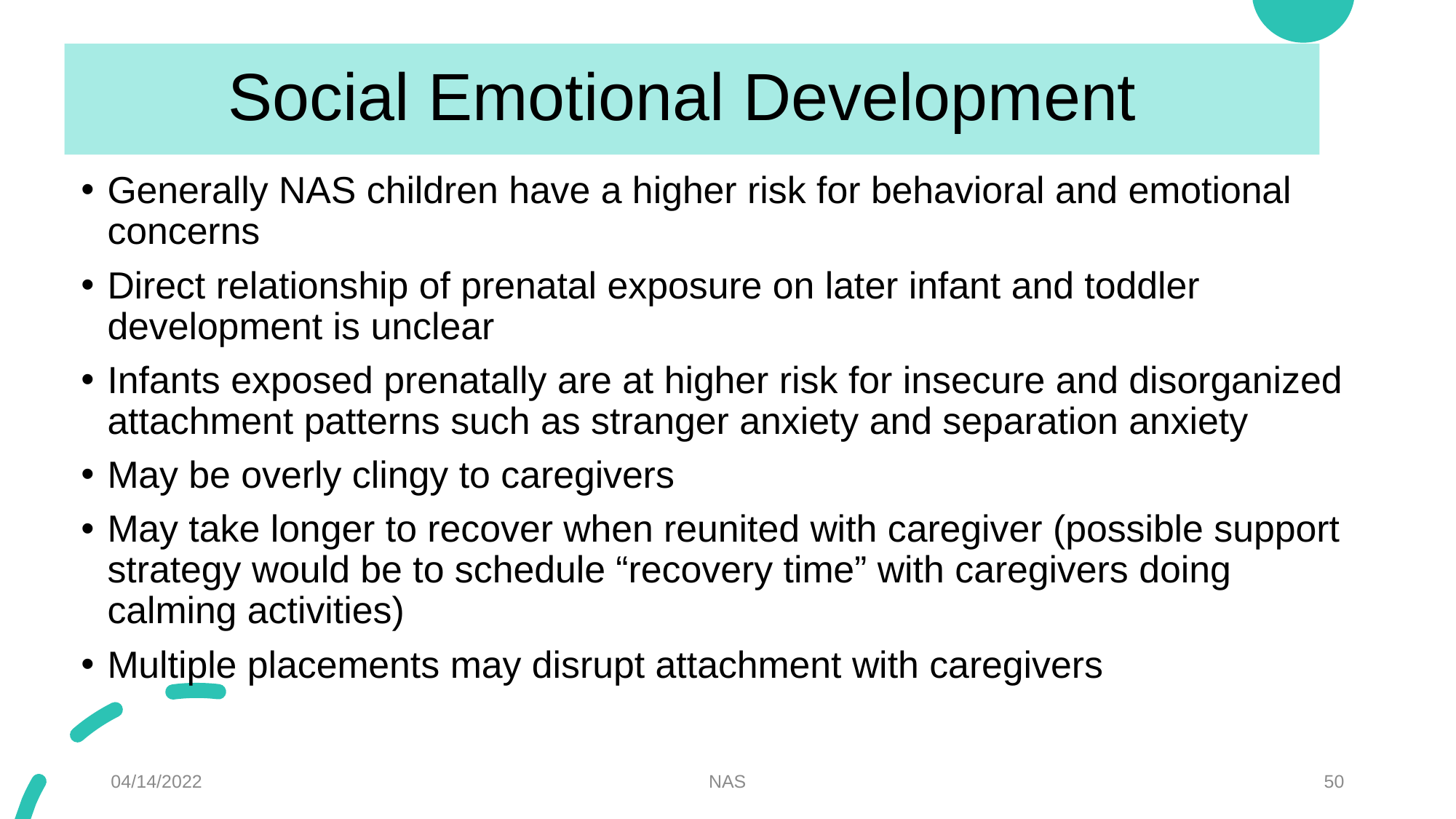

# Social Emotional Development
Generally NAS children have a higher risk for behavioral and emotional concerns
Direct relationship of prenatal exposure on later infant and toddler development is unclear
Infants exposed prenatally are at higher risk for insecure and disorganized attachment patterns such as stranger anxiety and separation anxiety
May be overly clingy to caregivers
May take longer to recover when reunited with caregiver (possible support strategy would be to schedule “recovery time” with caregivers doing calming activities)
Multiple placements may disrupt attachment with caregivers
04/14/2022
NAS
50